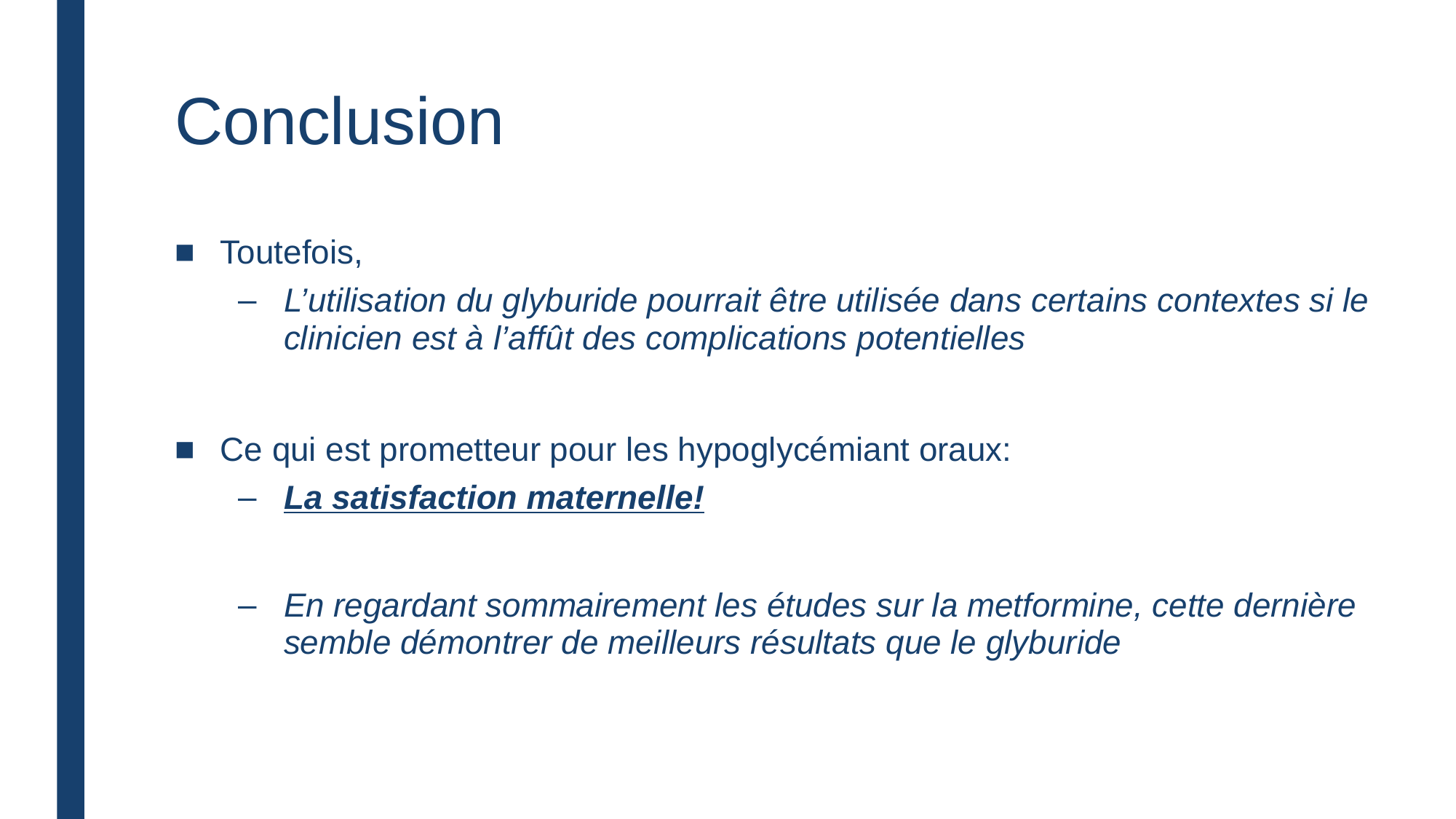

# Conclusion
Toutefois,
L’utilisation du glyburide pourrait être utilisée dans certains contextes si le clinicien est à l’affût des complications potentielles

Ce qui est prometteur pour les hypoglycémiant oraux:
La satisfaction maternelle!

En regardant sommairement les études sur la metformine, cette dernière semble démontrer de meilleurs résultats que le glyburide